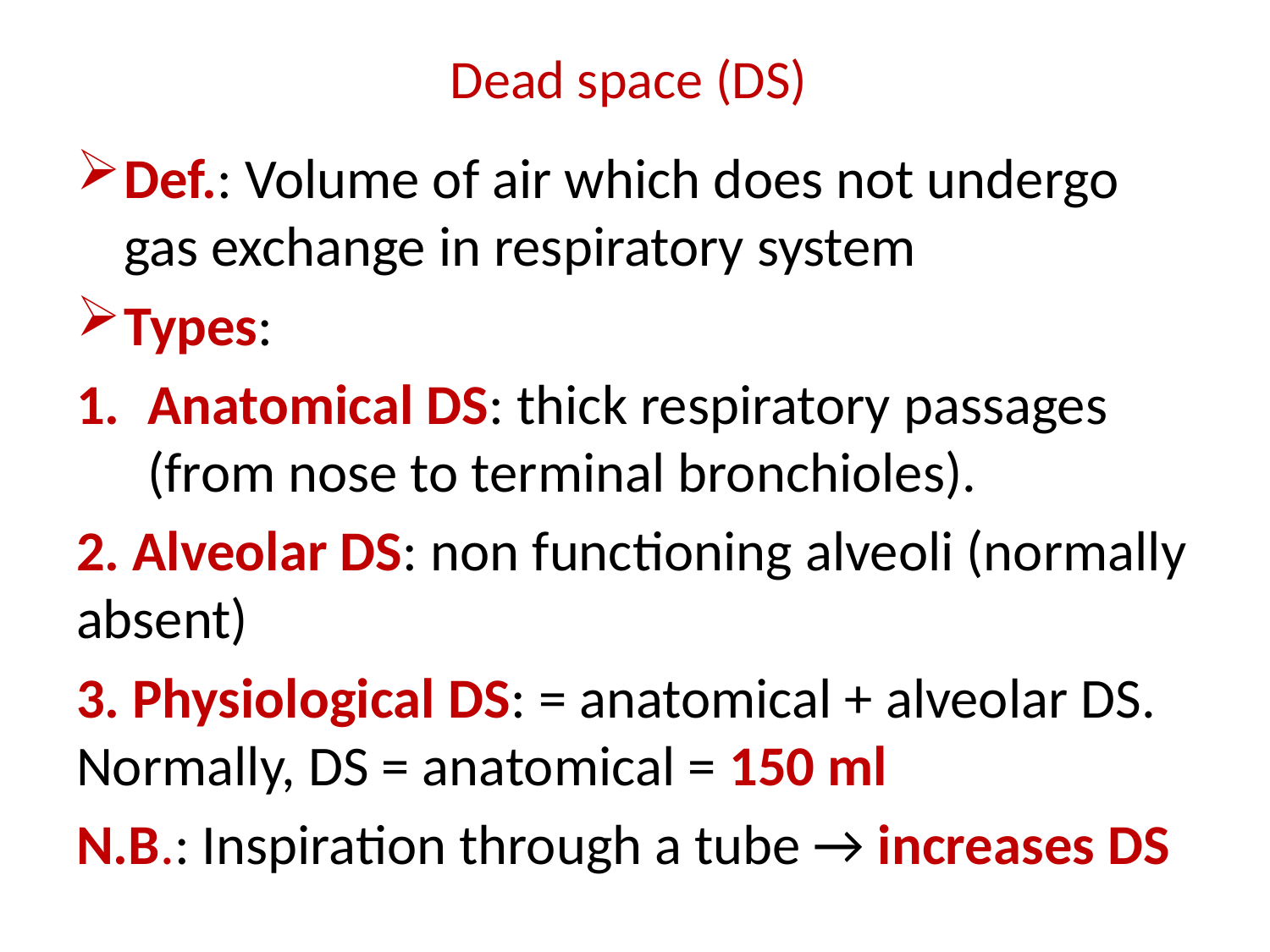

# Dead space (DS)
Def.: Volume of air which does not undergo gas exchange in respiratory system
Types:
Anatomical DS: thick respiratory passages (from nose to terminal bronchioles).
2. Alveolar DS: non functioning alveoli (normally absent)
3. Physiological DS: = anatomical + alveolar DS. Normally, DS = anatomical = 150 ml
N.B.: Inspiration through a tube → increases DS